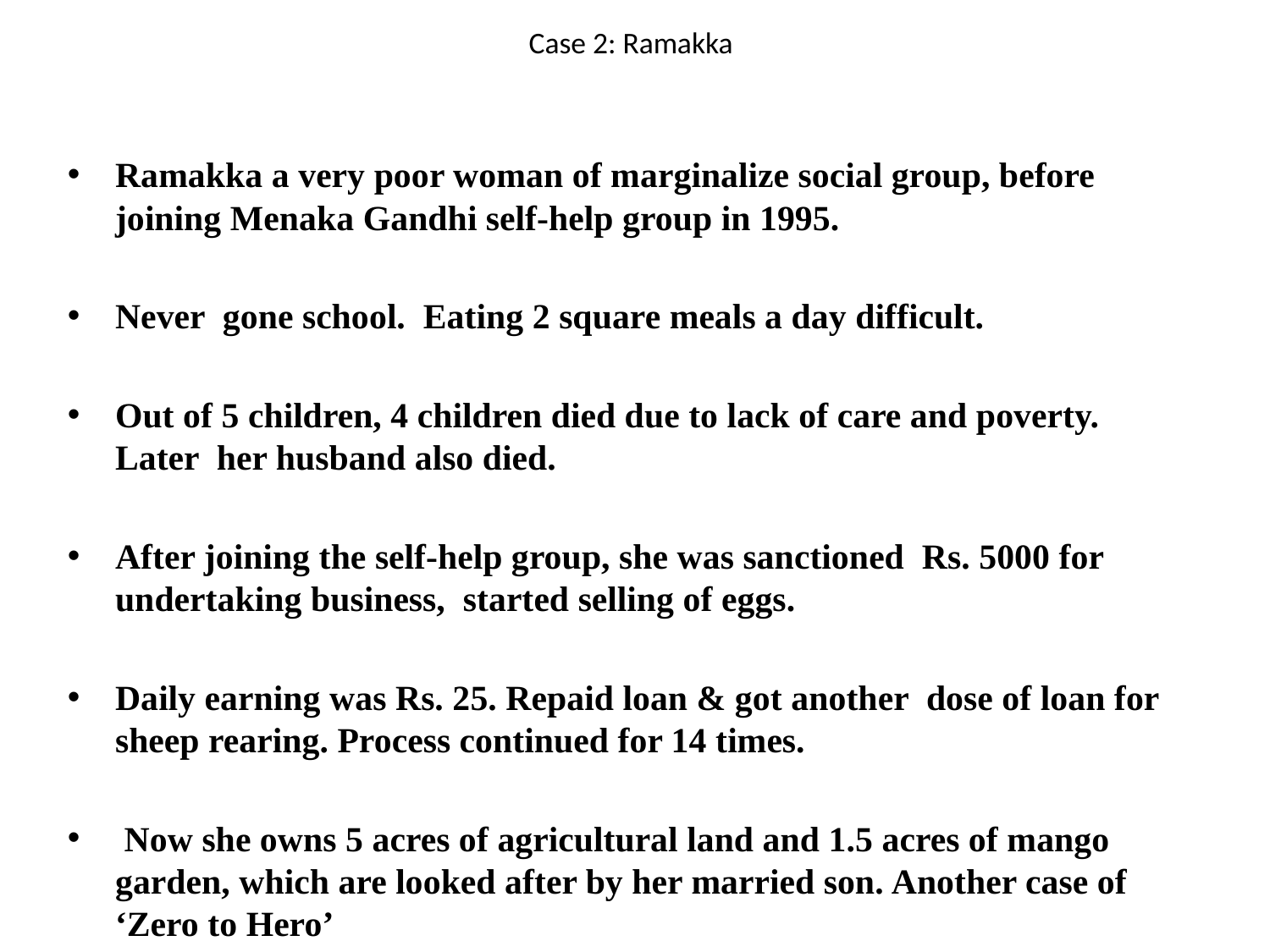

# Case 2: Ramakka
Ramakka a very poor woman of marginalize social group, before joining Menaka Gandhi self-help group in 1995.

Never  gone school.  Eating 2 square meals a day difficult.

Out of 5 children, 4 children died due to lack of care and poverty. Later  her husband also died.

After joining the self-help group, she was sanctioned  Rs. 5000 for undertaking business,  started selling of eggs.

Daily earning was Rs. 25. Repaid loan & got another  dose of loan for sheep rearing. Process continued for 14 times.

 Now she owns 5 acres of agricultural land and 1.5 acres of mango garden, which are looked after by her married son. Another case of ‘Zero to Hero’